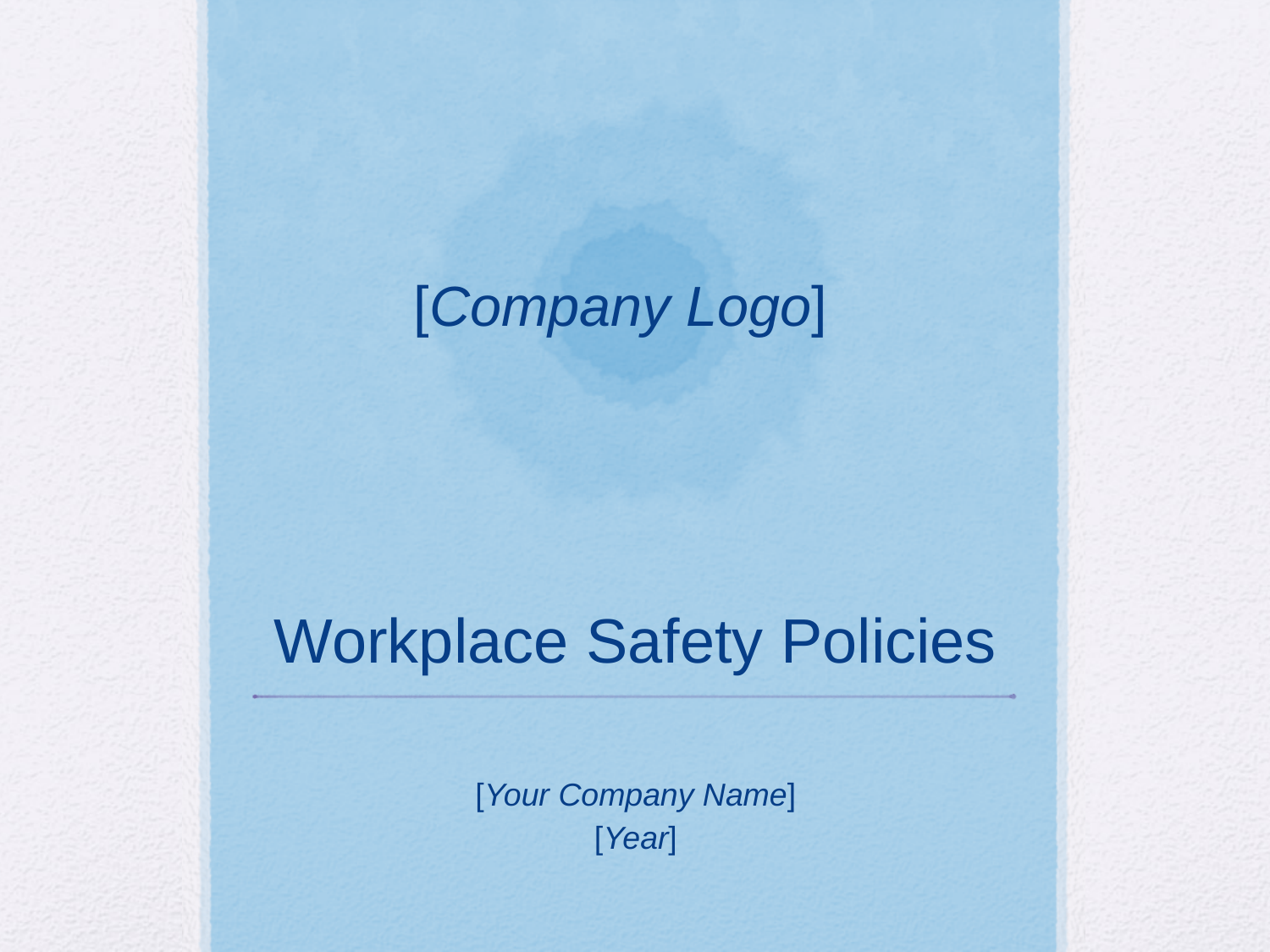

[Company Logo]
# Workplace Safety Policies
[Your Company Name]
[Year]